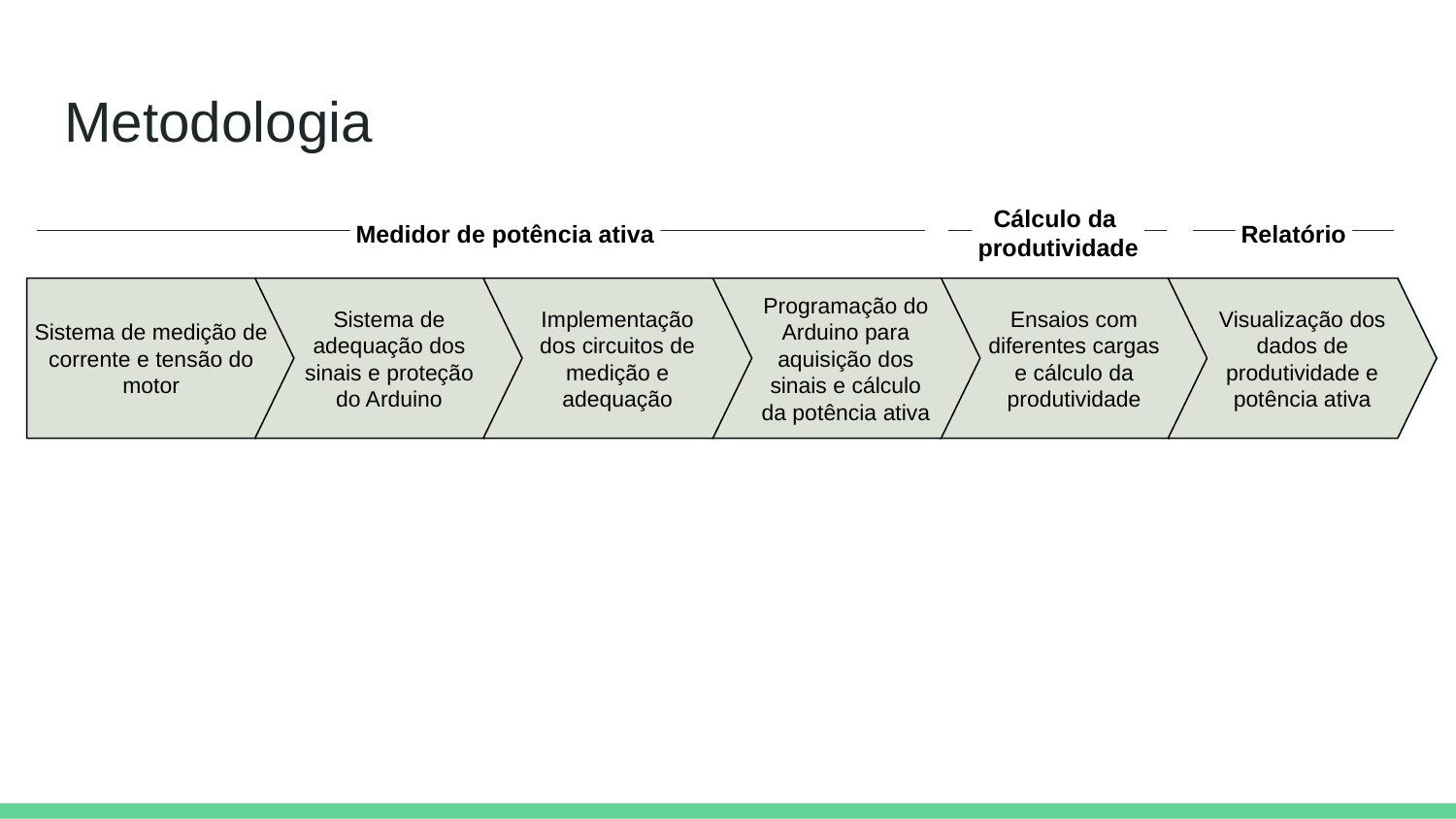

overall_1_132175655268810565 columns_1_132175655268810565
# Metodologia
Cálculo da
produtividade
Medidor de potência ativa
Relatório
Sistema de medição de corrente e tensão do motor
Sistema de adequação dos sinais e proteção do Arduino
Implementação dos circuitos de medição e adequação
Programação do Arduino para aquisição dos sinais e cálculo da potência ativa
Ensaios com diferentes cargas e cálculo da produtividade
Visualização dos dados de produtividade e potência ativa